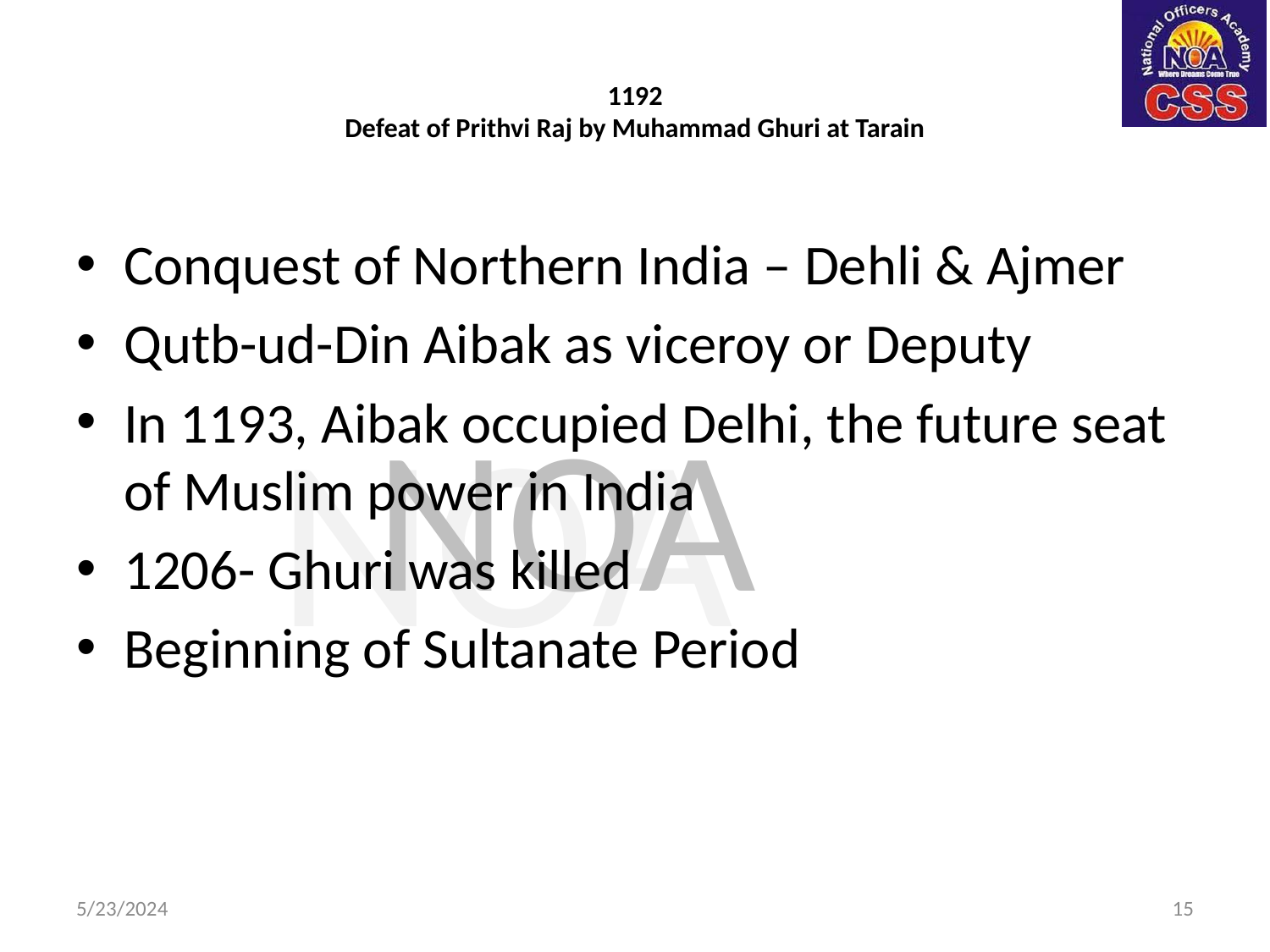

# 1192 Defeat of Prithvi Raj by Muhammad Ghuri at Tarain
Conquest of Northern India – Dehli & Ajmer
Qutb-ud-Din Aibak as viceroy or Deputy
In 1193, Aibak occupied Delhi, the future seat of Muslim power in India
1206- Ghuri was killed
Beginning of Sultanate Period
5/23/2024
15